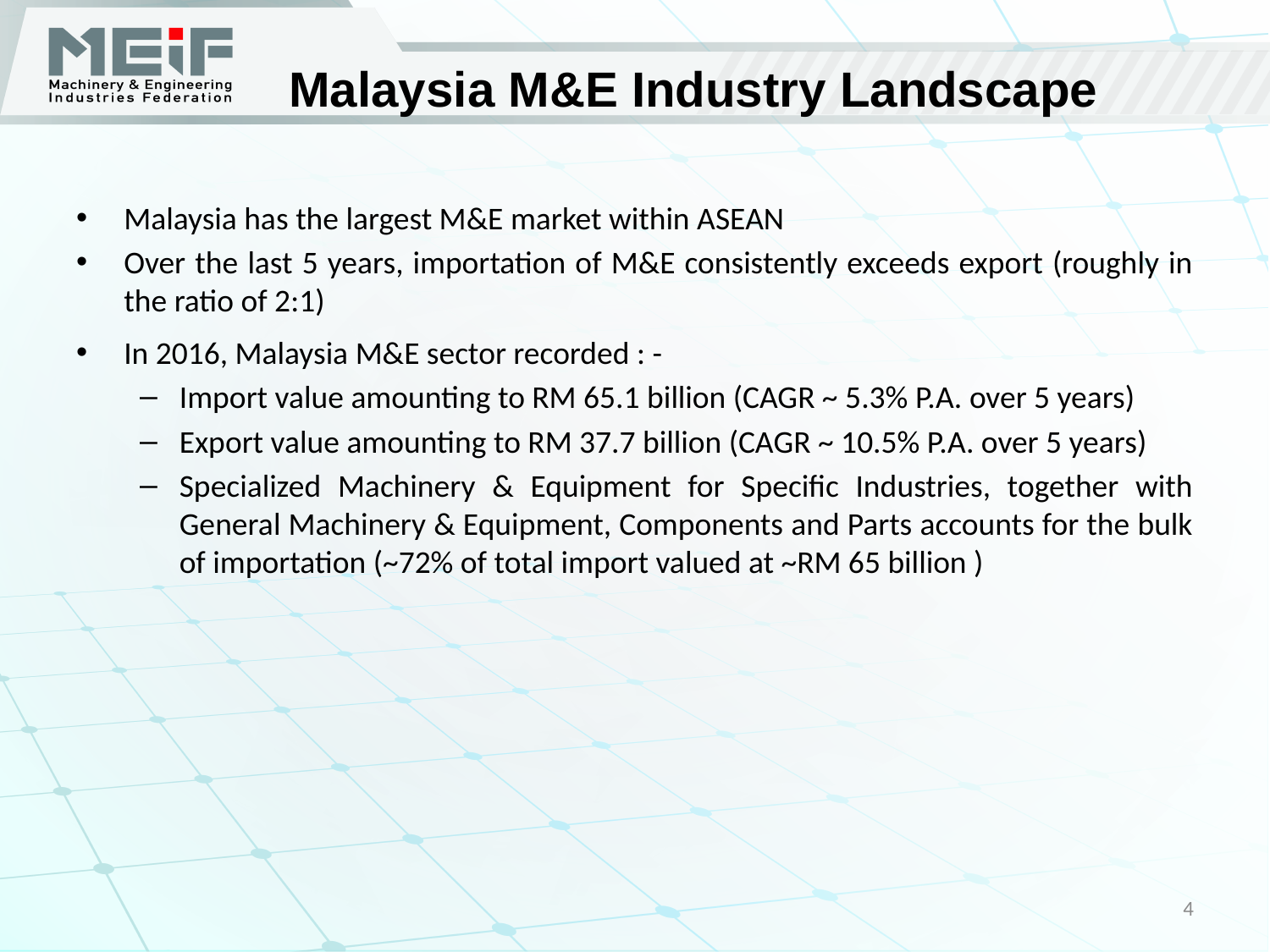

# Malaysia M&E Industry Landscape

Malaysia has the largest M&E market within ASEAN
Over the last 5 years, importation of M&E consistently exceeds export (roughly in the ratio of 2:1)

In 2016, Malaysia M&E sector recorded : -
Import value amounting to RM 65.1 billion (CAGR ~ 5.3% P.A. over 5 years)
Export value amounting to RM 37.7 billion (CAGR ~ 10.5% P.A. over 5 years)
Specialized Machinery & Equipment for Specific Industries, together with General Machinery & Equipment, Components and Parts accounts for the bulk of importation (~72% of total import valued at ~RM 65 billion )

4